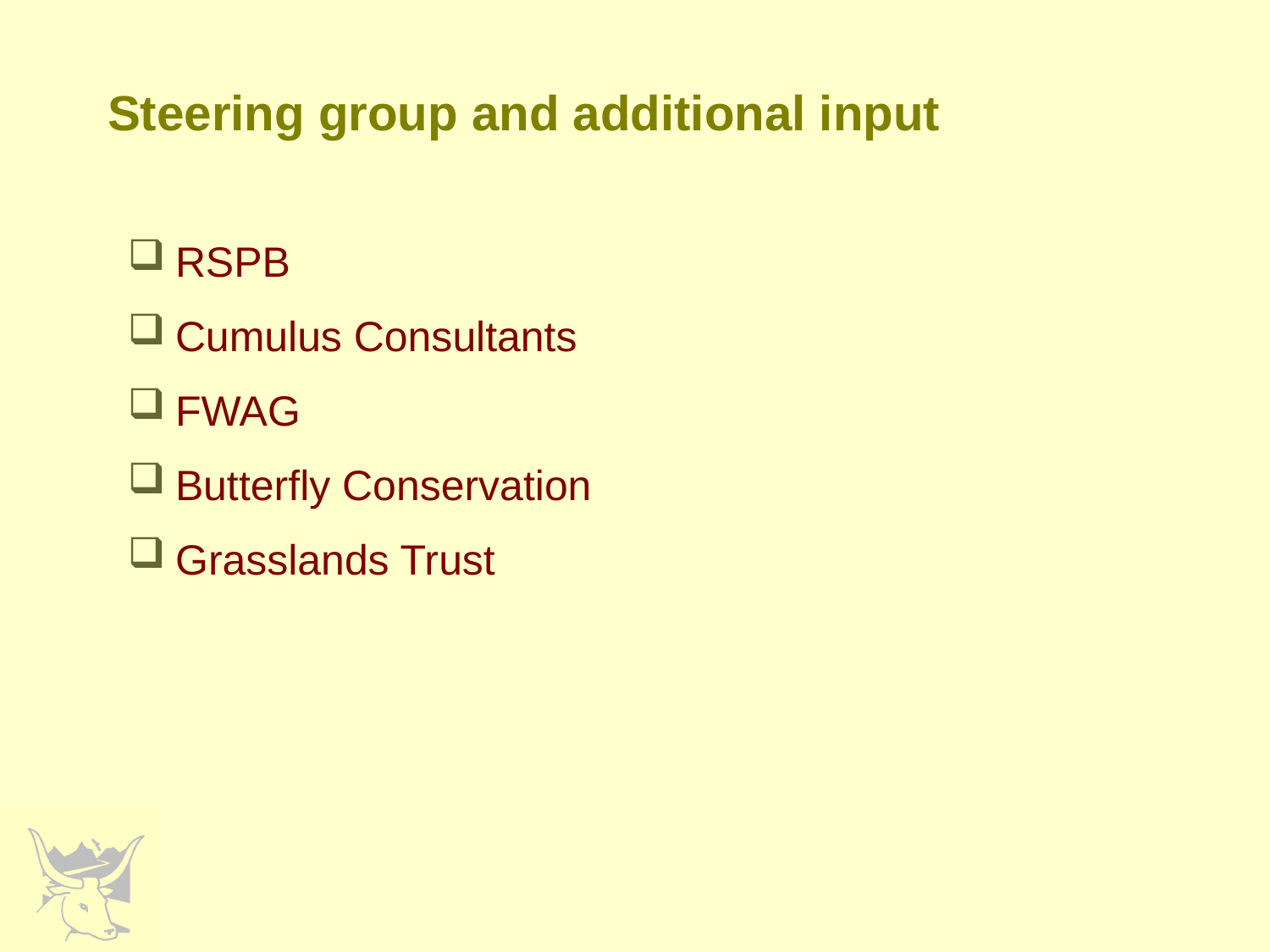

# Steering group and additional input
RSPB
Cumulus Consultants
FWAG
Butterfly Conservation
Grasslands Trust